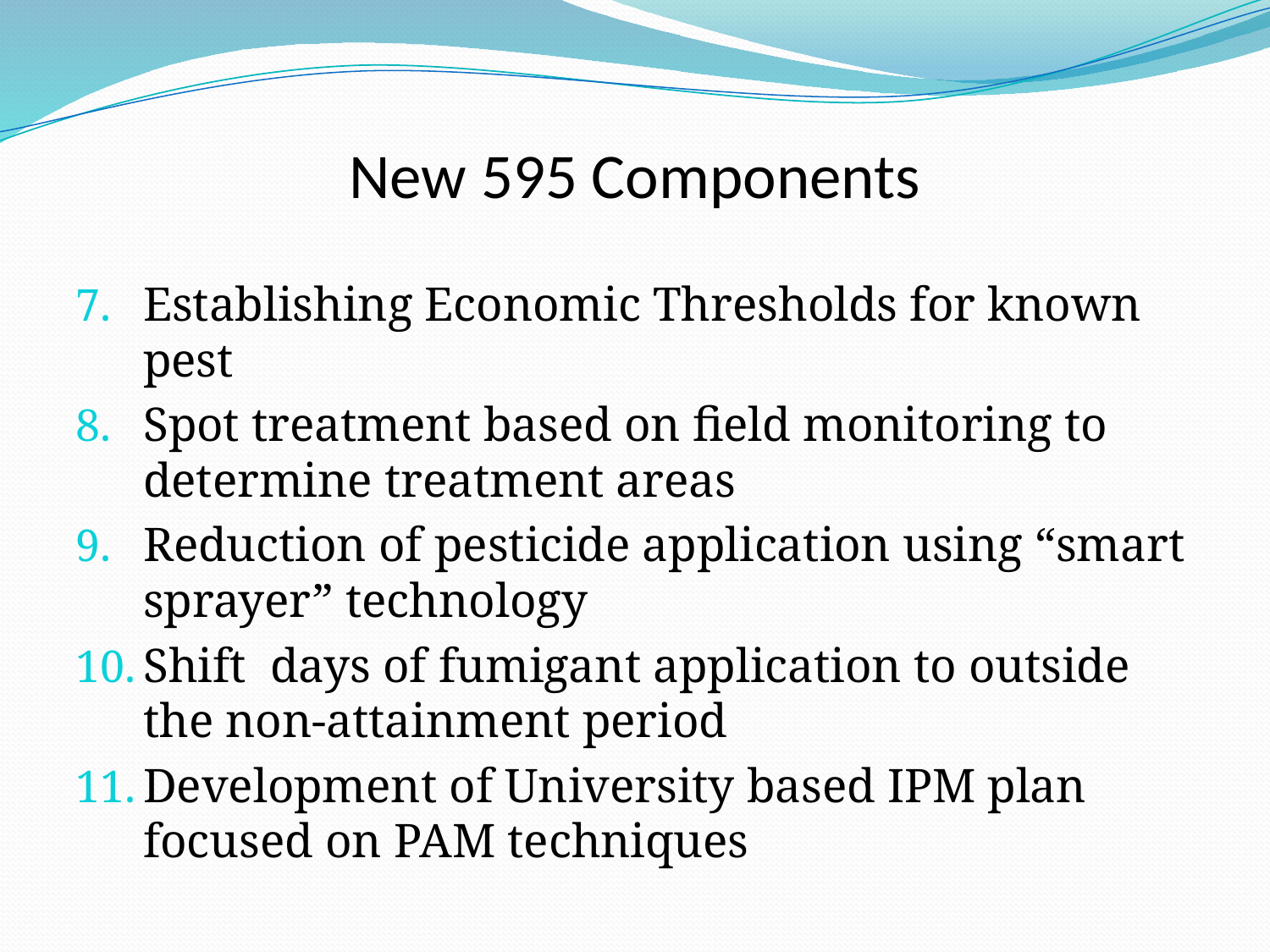

# New 595 Components
Establishing Economic Thresholds for known pest
Spot treatment based on field monitoring to determine treatment areas
Reduction of pesticide application using “smart sprayer” technology
Shift  days of fumigant application to outside the non-attainment period
Development of University based IPM plan focused on PAM techniques